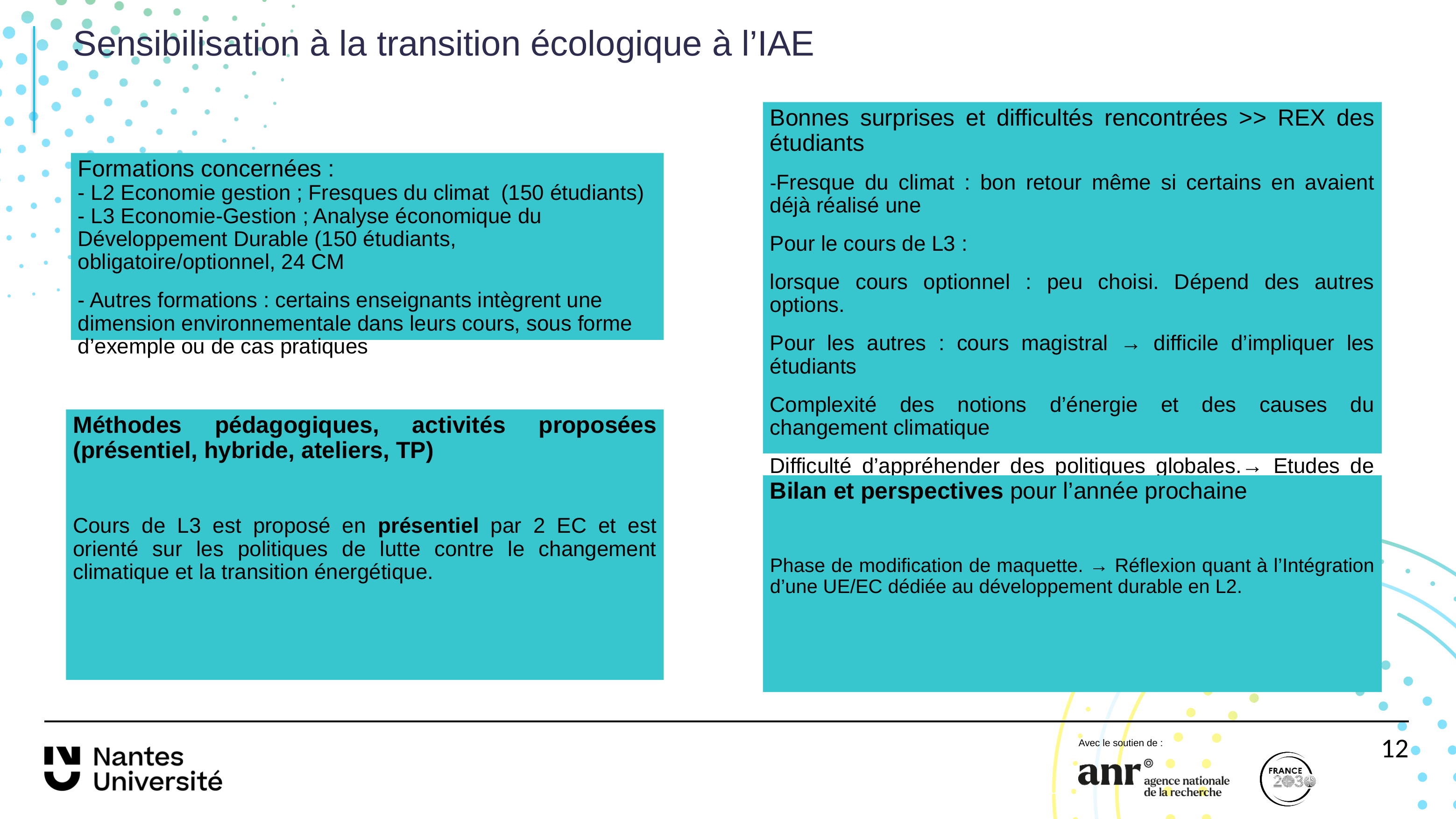

# Sensibilisation à la transition écologique à l’IAE
Bonnes surprises et difficultés rencontrées >> REX des étudiants
-Fresque du climat : bon retour même si certains en avaient déjà réalisé une
Pour le cours de L3 :
lorsque cours optionnel : peu choisi. Dépend des autres options.
Pour les autres : cours magistral → difficile d’impliquer les étudiants
Complexité des notions d’énergie et des causes du changement climatique
Difficulté d’appréhender des politiques globales.→ Etudes de cas ?

Formations concernées :
- L2 Economie gestion ; Fresques du climat  (150 étudiants)
- L3 Economie-Gestion ; Analyse économique du Développement Durable (150 étudiants, obligatoire/optionnel, 24 CM
- Autres formations : certains enseignants intègrent une dimension environnementale dans leurs cours, sous forme d’exemple ou de cas pratiques

Méthodes pédagogiques, activités proposées (présentiel, hybride, ateliers, TP)

Cours de L3 est proposé en présentiel par 2 EC et est orienté sur les politiques de lutte contre le changement climatique et la transition énergétique.

Bilan et perspectives pour l’année prochaine

Phase de modification de maquette. → Réflexion quant à l’Intégration d’une UE/EC dédiée au développement durable en L2.